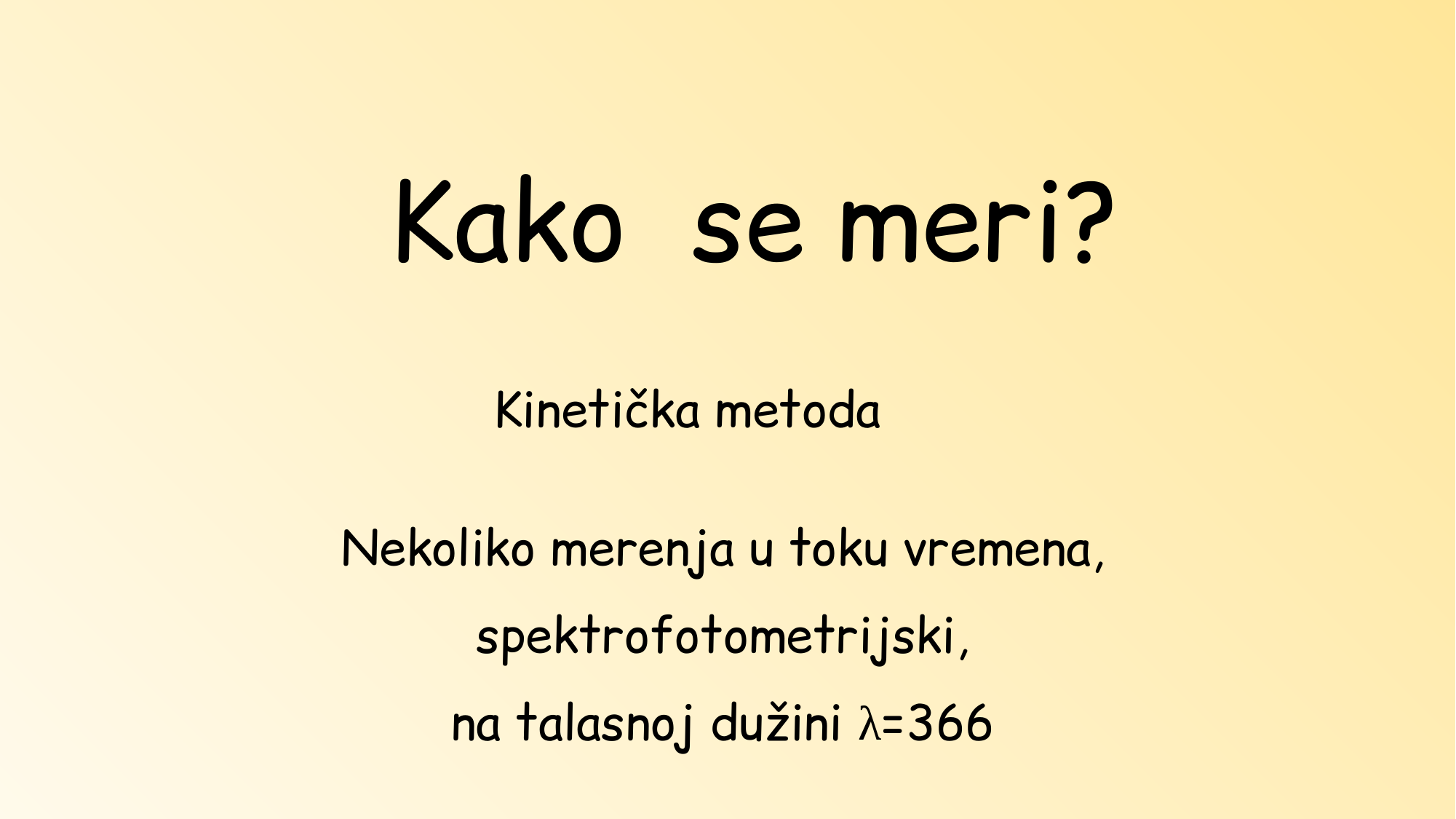

Kako  se meri?
Kinetička metoda
Nekoliko merenja u toku vremena, spektrofotometrijski,
na talasnoj dužini λ=366